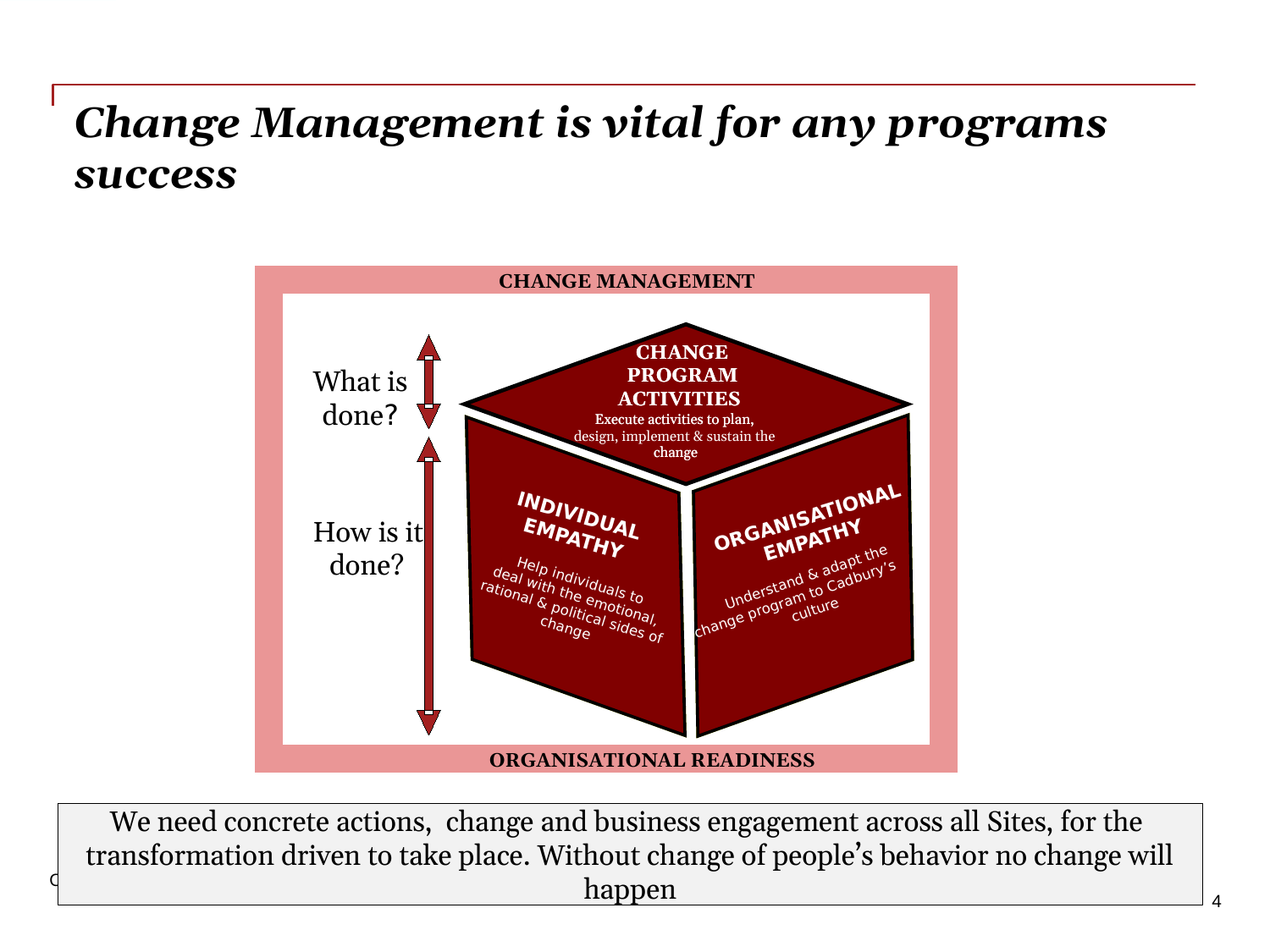

# Change Management is vital for any programs success
  –

CHANGE MANAGEMENT
CHANGE MANAGEMENT

CHANGE
CHANGE
PROGRAM
PROGRAM
What is
ACTIVITIES
ACTIVITIES
done?
Execute activities to plan,
Execute activities to plan,

design, implement & sustain the

change
change
ORGANISATIONAL
ORGANISATIONAL
INDIVIDUAL
INDIVIDUAL
How is it
EMPATHY
EMPATHY
EMPATHY
EMPATHY
done?
s
’
SPE
Understand & adapt the
Understand & adapt the
Help individuals in SPE to
Help individuals to
deal with the emotional,
deal with the emotional,
change program to Cadbury’s
change program to
culture
culture
rational & political sides of
rational & political sides of
change
change
ORGANISATIONAL READINESS
ORGANISATIONAL READINESS
We need concrete actions,  change and business engagement across all Sites, for the
transformation driven to take place. Without change of people’s behavior no change will happen

OpEx Project - Live Example •

4